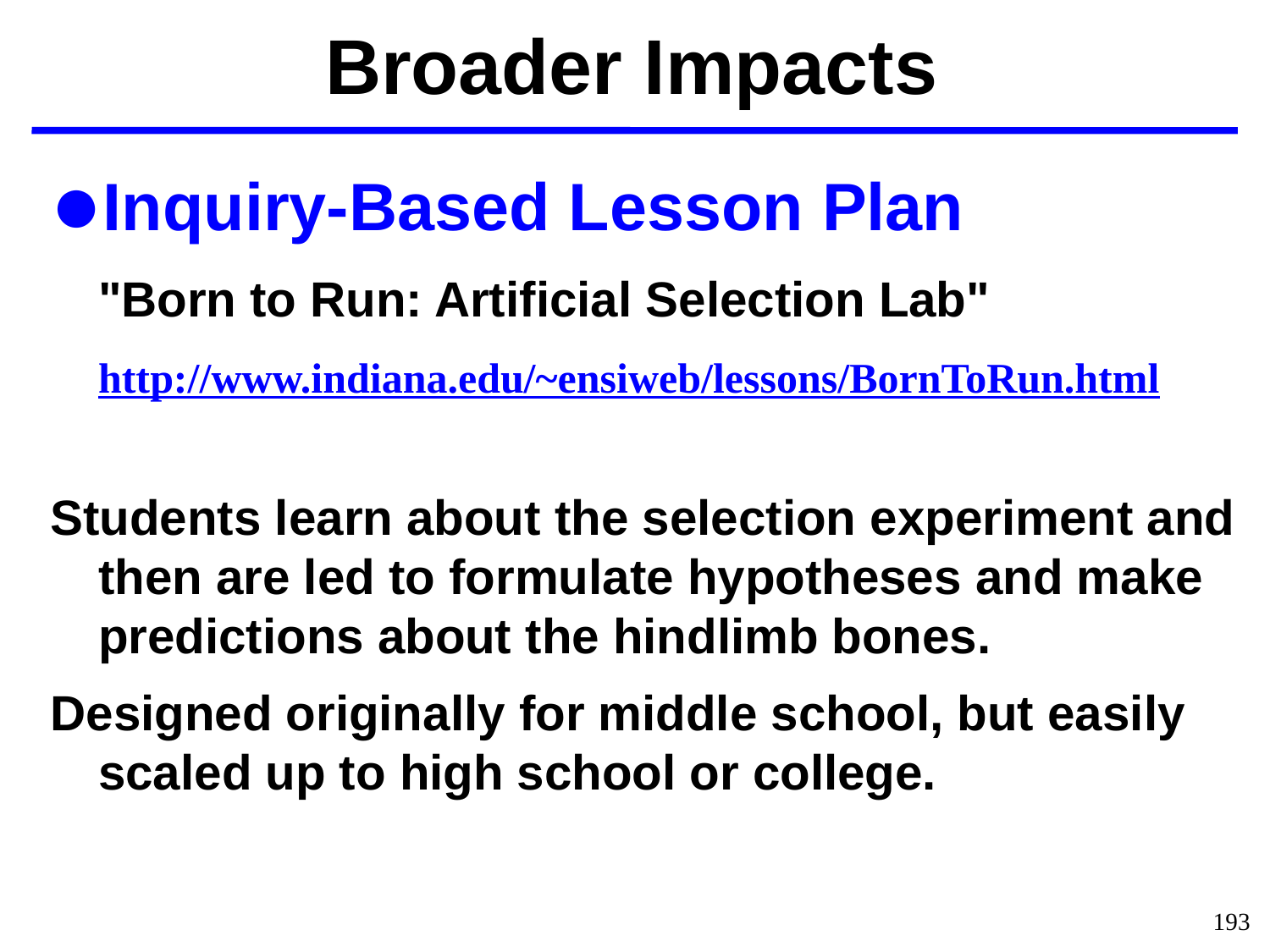

Broader Impacts

Inquiry-Based Lesson Plan
	"Born to Run: Artificial Selection Lab"
	http://www.indiana.edu/~ensiweb/lessons/BornToRun.html

Students learn about the selection experiment and then are led to formulate hypotheses and make predictions about the hindlimb bones.
Designed originally for middle school, but easily scaled up to high school or college.
193